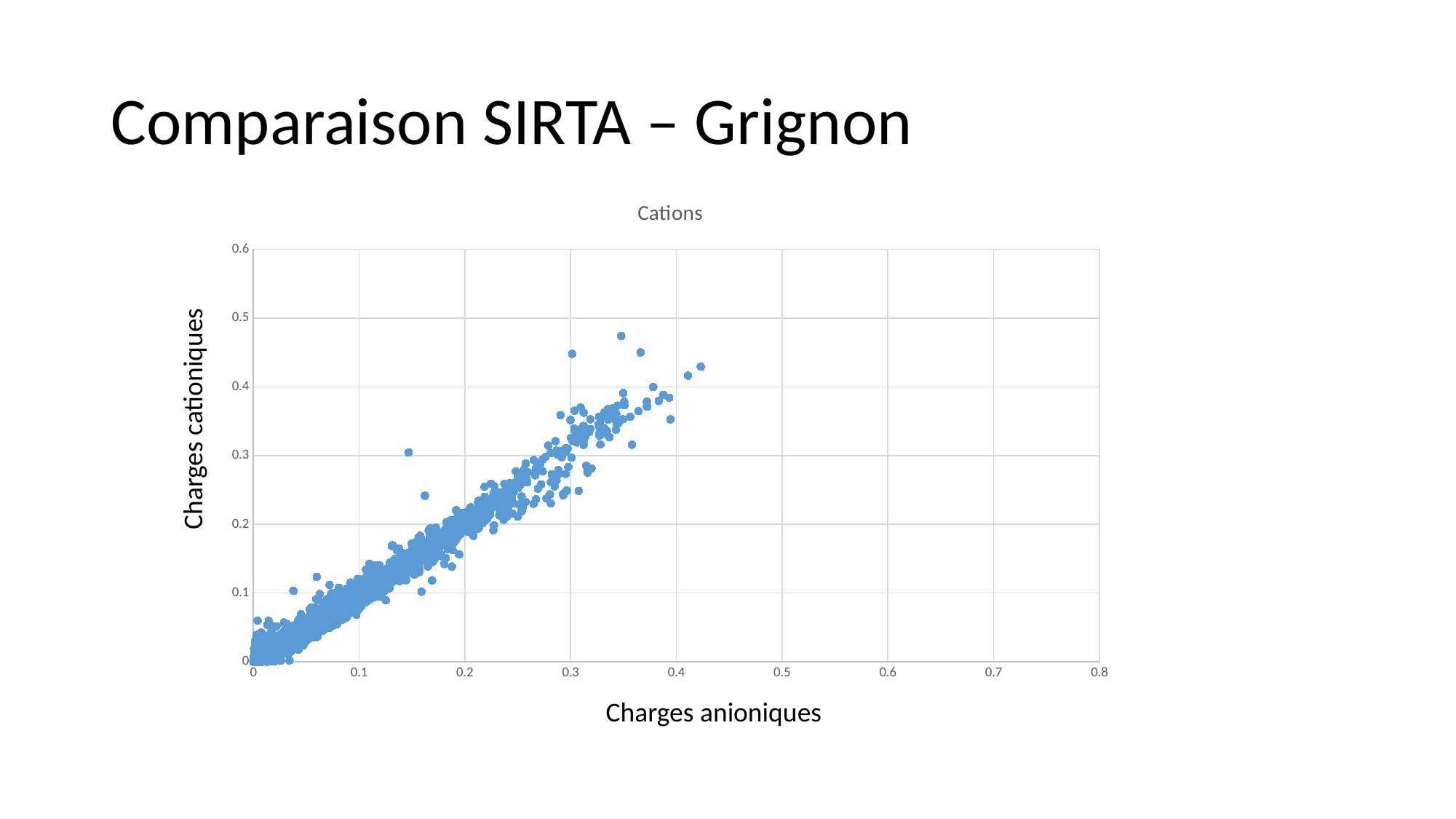

# Comparaison SIRTA – Grignon

### Chart:

| Category | Cations |
|---|---|
Charges cationiques
Charges anioniques